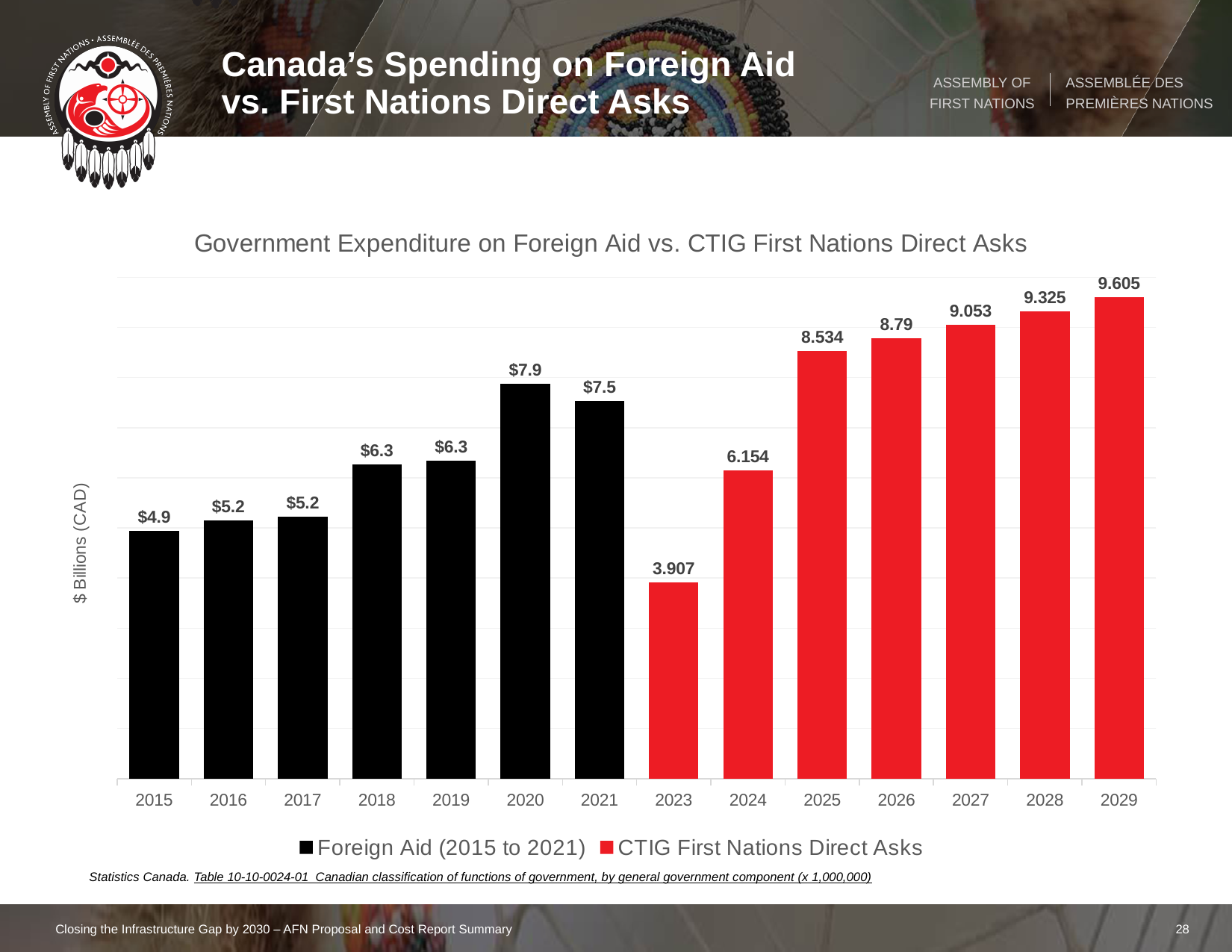

Canada’s Spending on Foreign Aid
vs. First Nations Direct Asks

### Chart: Government Expenditure on Foreign Aid vs. CTIG First Nations Direct Asks

| Category | Foreign Aid (2015 to 2021) | CTIG First Nations Direct Asks |
|---|---|---|
| 2015 | 4.943 | None |
| 2016 | 5.153 | None |
| 2017 | 5.229 | None |
| 2018 | 6.267 | None |
| 2019 | 6.339 | None |
| 2020 | 7.871 | None |
| 2021 | 7.531 | None |
| 2023 | None | 3.907 |
| 2024 | None | 6.154 |
| 2025 | None | 8.534 |
| 2026 | None | 8.79 |
| 2027 | None | 9.053 |
| 2028 | None | 9.325 |
| 2029 | None | 9.605 |
Statistics Canada. Table 10-10-0024-01  Canadian classification of functions of government, by general government component (x 1,000,000)
Closing the Infrastructure Gap by 2030 – AFN Proposal and Cost Report Summary
28